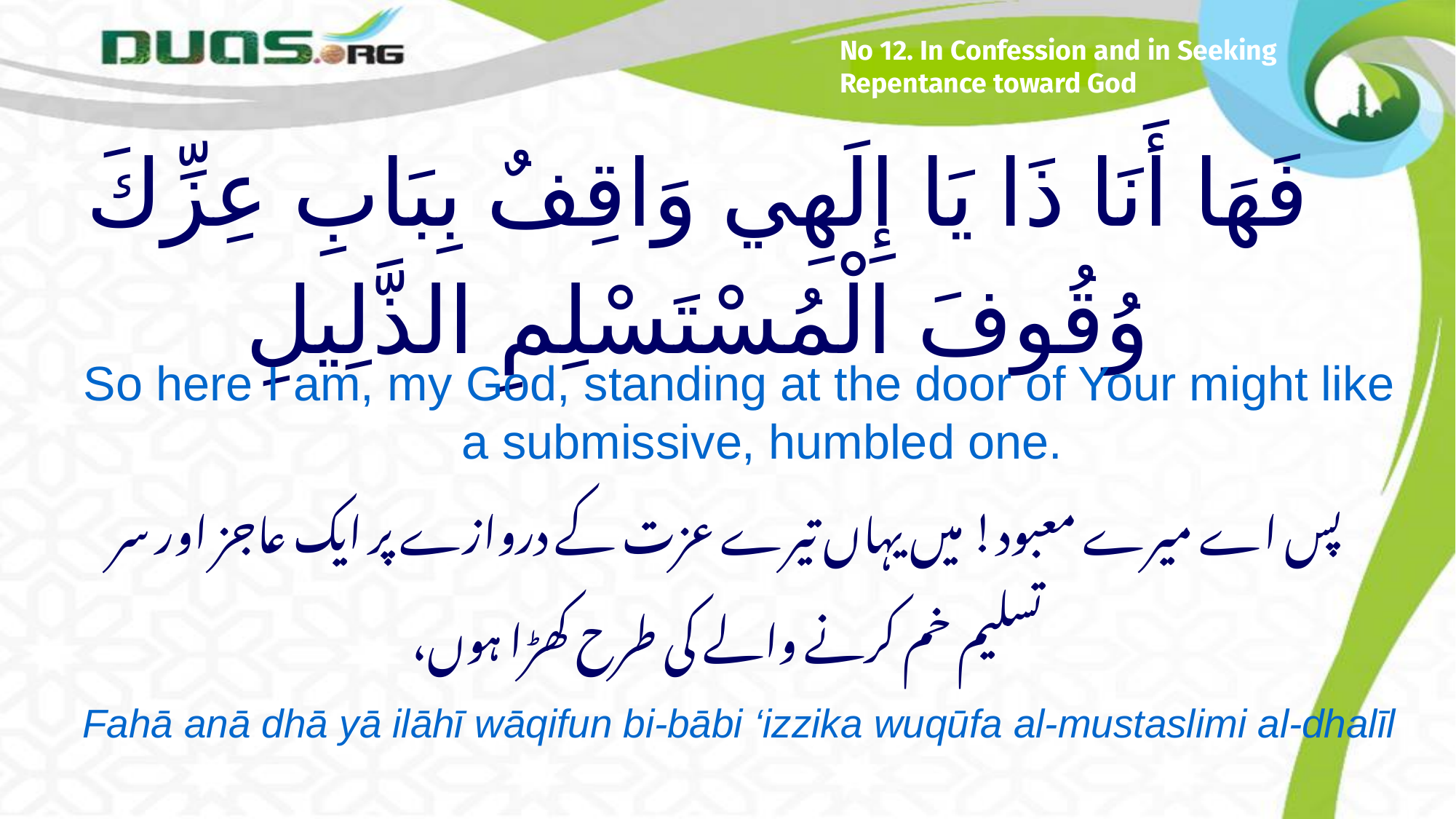

No 12. In Confession and in Seeking Repentance toward God

# فَهَا أَنَا ذَا يَا إِلَهِي وَاقِفٌ بِبَابِ عِزِّكَ وُقُوفَ الْمُسْتَسْلِمِ الذَّلِيلِ

So here I am, my God, standing at the door of Your might like a submissive, humbled one.

پس اے میرے معبود! میں یہاں تیرے عزت کے دروازے پر ایک عاجز اور سر تسلیم خم کرنے والے کی طرح کھڑا ہوں،
Fahā anā dhā yā ilāhī wāqifun bi-bābi ‘izzika wuqūfa al-mustaslimi al-dhalīl